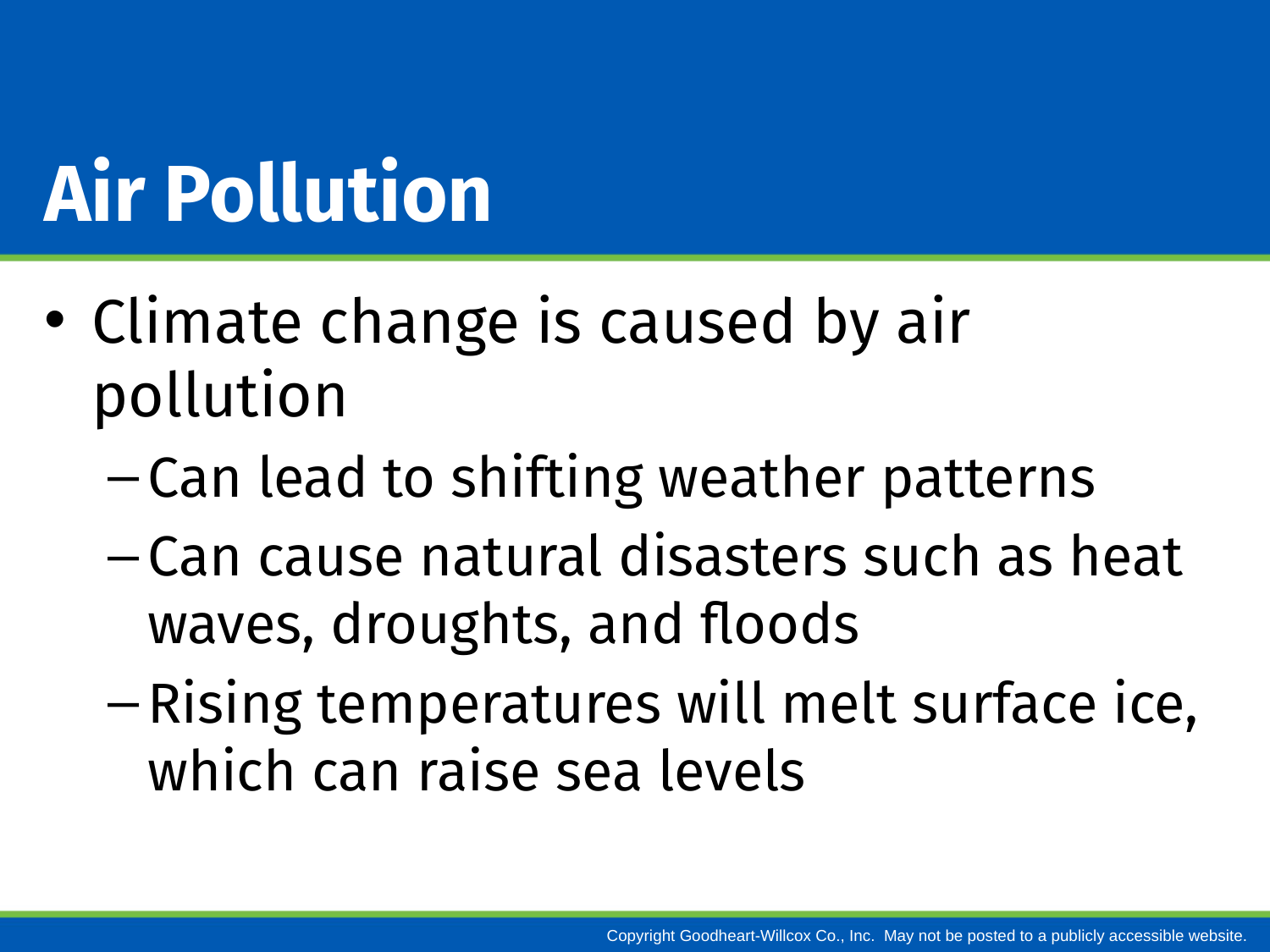

# Air Pollution
Climate change is caused by air pollution
Can lead to shifting weather patterns
Can cause natural disasters such as heat waves, droughts, and floods
Rising temperatures will melt surface ice, which can raise sea levels